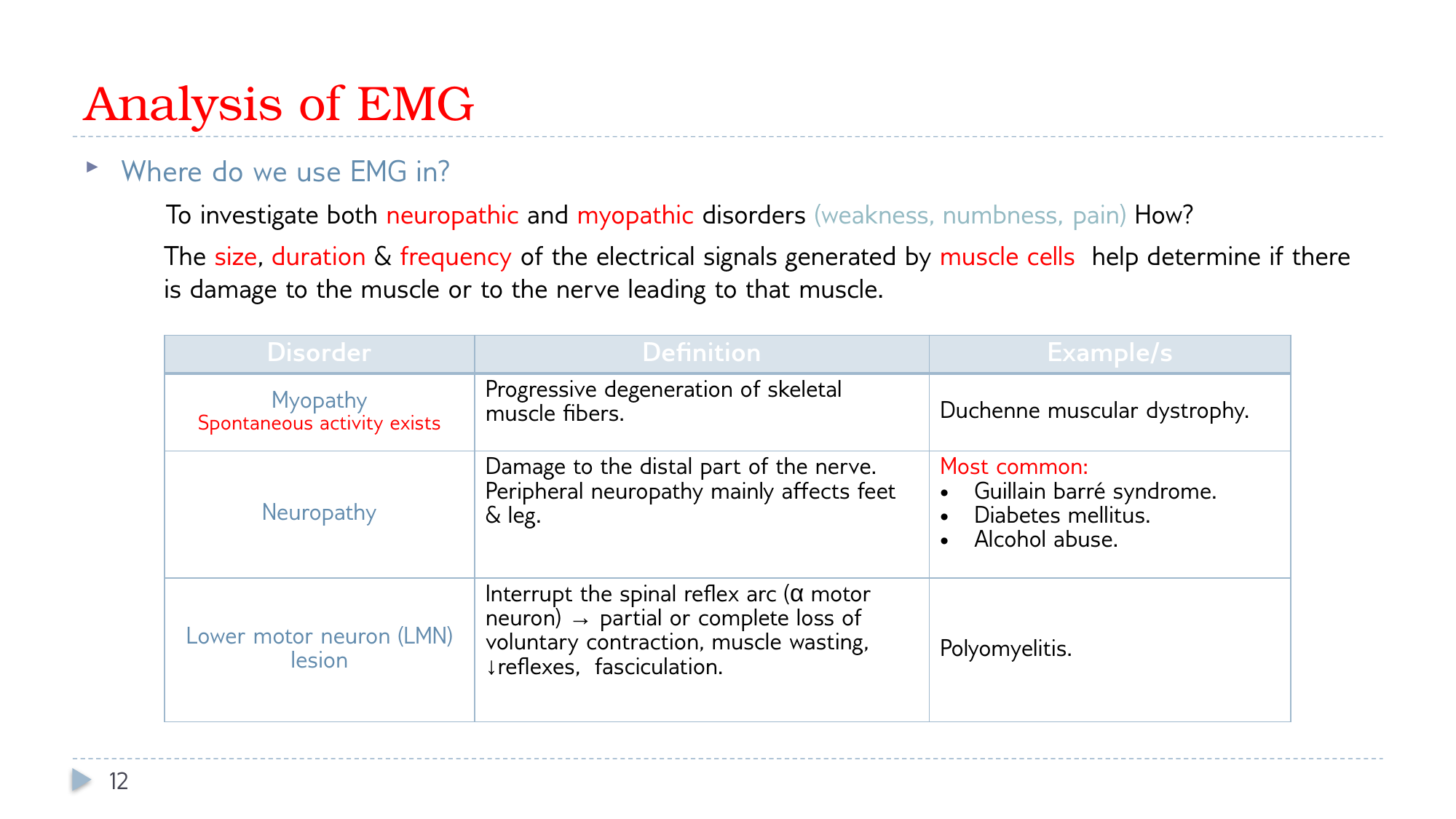

# Analysis of EMG
Where do we use EMG in?
 To investigate both neuropathic and myopathic disorders (weakness, numbness, pain) How?
The size, duration & frequency of the electrical signals generated by muscle cells  help determine if there is damage to the muscle or to the nerve leading to that muscle.

| Disorder | Definition | Example/s |
| --- | --- | --- |
| Myopathy Spontaneous activity exists | Progressive degeneration of skeletal muscle fibers. | Duchenne muscular dystrophy. |
| Neuropathy | Damage to the distal part of the nerve. Peripheral neuropathy mainly affects feet & leg. | Most common: Guillain barré syndrome. Diabetes mellitus. Alcohol abuse. |
| Lower motor neuron (LMN) lesion | Interrupt the spinal reflex arc (α motor neuron) → partial or complete loss of voluntary contraction, muscle wasting, ↓reflexes, fasciculation. | Polyomyelitis. |
12